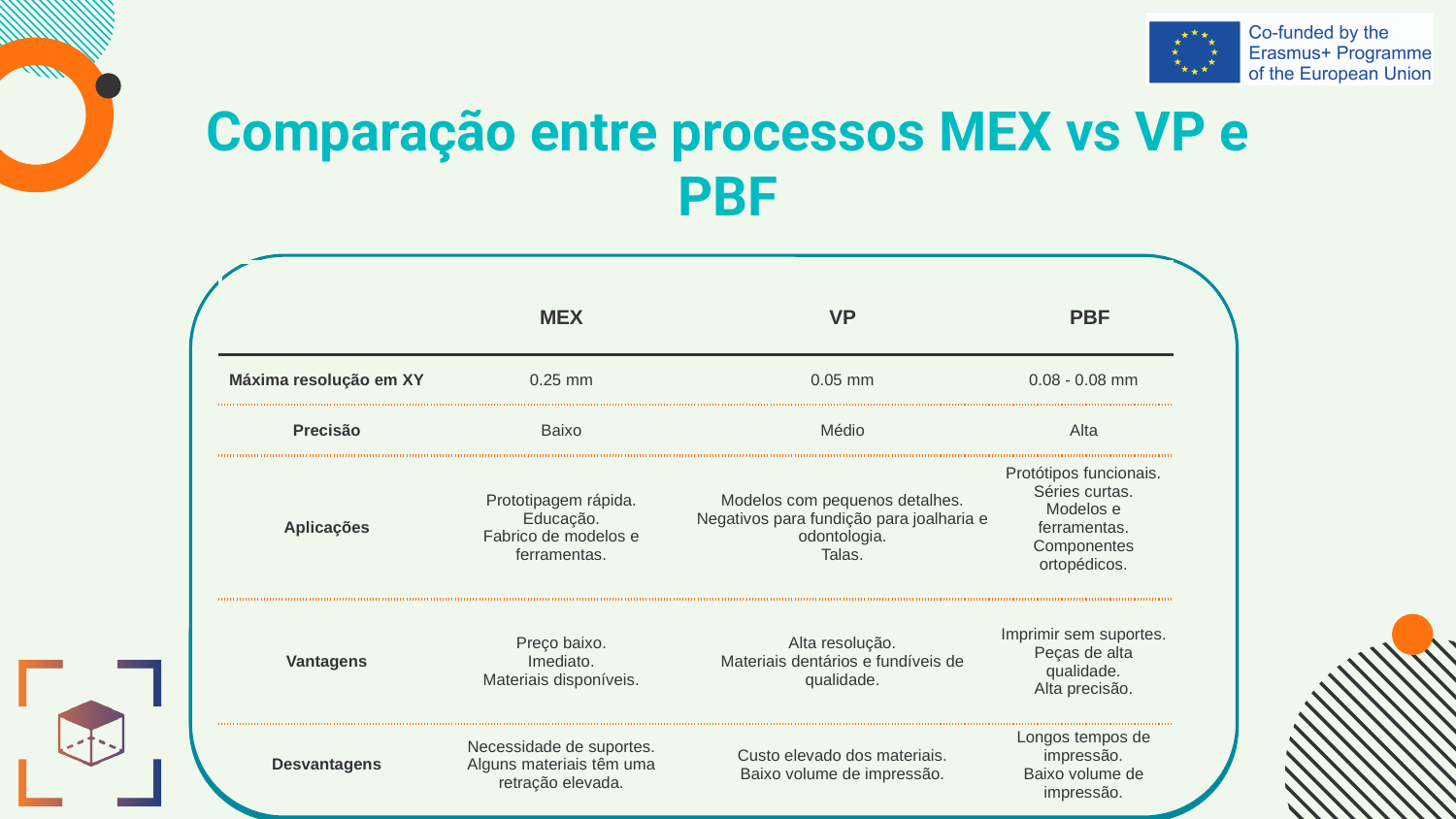

# Comparação entre processos MEX vs VP e PBF

|  | MEX | VP | PBF |
| --- | --- | --- | --- |
| Máxima resolução em XY | 0.25 mm | 0.05 mm | 0.08 - 0.08 mm |
| Precisão | Baixo | Médio | Alta |
| Aplicações | Prototipagem rápida. Educação. Fabrico de modelos e ferramentas. | Modelos com pequenos detalhes. Negativos para fundição para joalharia e odontologia. Talas. | Protótipos funcionais. Séries curtas. Modelos e ferramentas. Componentes ortopédicos. |
| Vantagens | Preço baixo. Imediato. Materiais disponíveis. | Alta resolução. Materiais dentários e fundíveis de qualidade. | Imprimir sem suportes. Peças de alta qualidade. Alta precisão. |
| Desvantagens | Necessidade de suportes. Alguns materiais têm uma retração elevada. | Custo elevado dos materiais. Baixo volume de impressão. | Longos tempos de impressão. Baixo volume de impressão. |